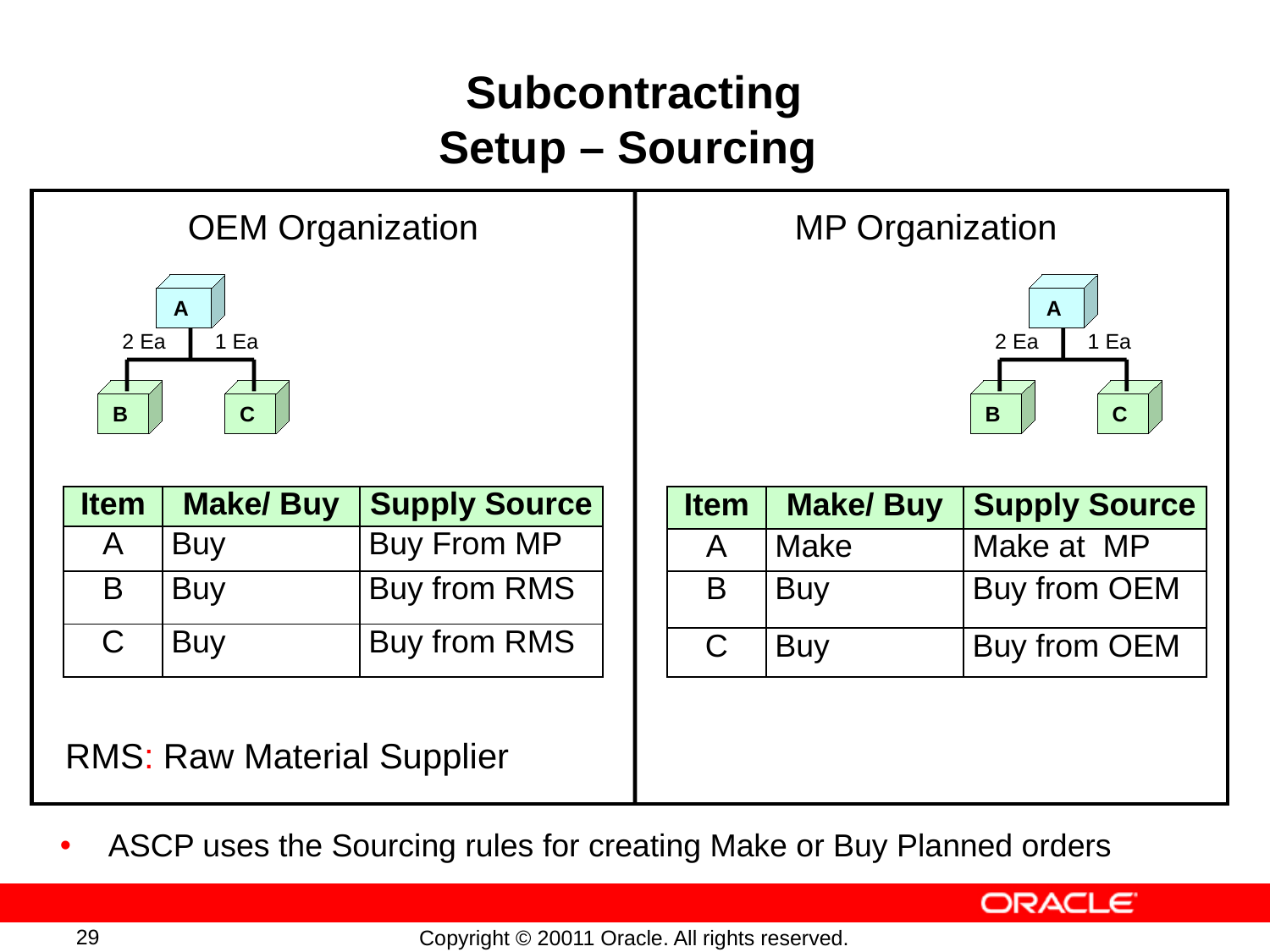

# Subcontracting Setup – Sourcing

OEM Organization
MP Organization

A

2 Ea

1 Ea

B

C

A

2 Ea

1 Ea

B

C

| Item | Make/ Buy | Supply Source |
| --- | --- | --- |
| A | Buy | Buy From MP |
| B | Buy | Buy from RMS |
| C | Buy | Buy from RMS |
| Item | Make/ Buy | Supply Source |
| --- | --- | --- |
| A | Make | Make at MP |
| B | Buy | Buy from OEM |
| C | Buy | Buy from OEM |
RMS: Raw Material Supplier
ASCP uses the Sourcing rules for creating Make or Buy Planned orders